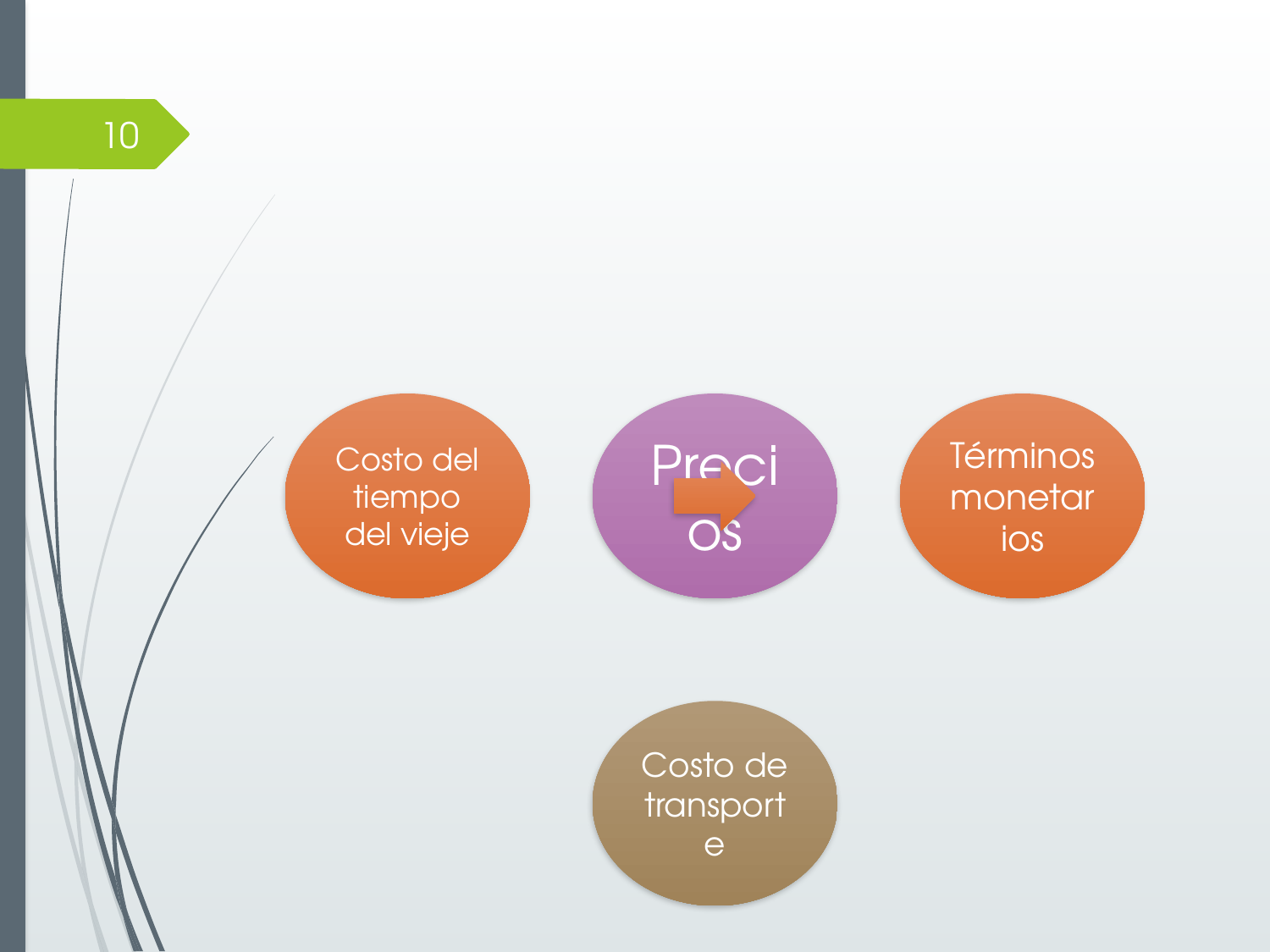

Precios
Términos monetarios
Costo de transporte
Costo del tiempo del vieje
10